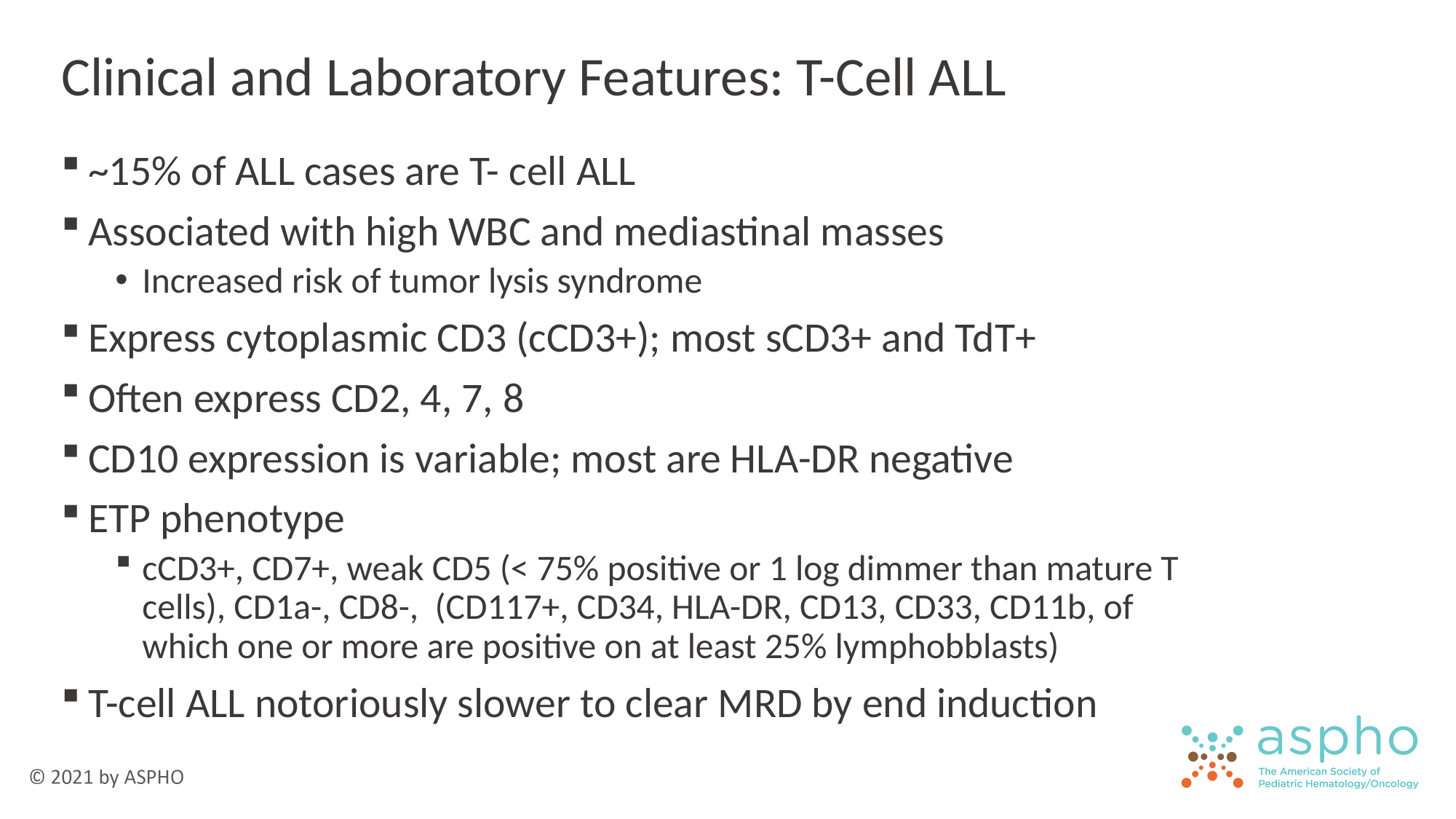

# Clinical and Laboratory Features: T-Cell ALL
~15% of ALL cases are T- cell ALL
Associated with high WBC and mediastinal masses
Increased risk of tumor lysis syndrome
Express cytoplasmic CD3 (cCD3+); most sCD3+ and TdT+
Often express CD2, 4, 7, 8
CD10 expression is variable; most are HLA-DR negative
ETP phenotype
cCD3+, CD7+, weak CD5 (< 75% positive or 1 log dimmer than mature T cells), CD1a-, CD8-,  (CD117+, CD34, HLA-DR, CD13, CD33, CD11b, of which one or more are positive on at least 25% lymphobblasts)
T-cell ALL notoriously slower to clear MRD by end induction